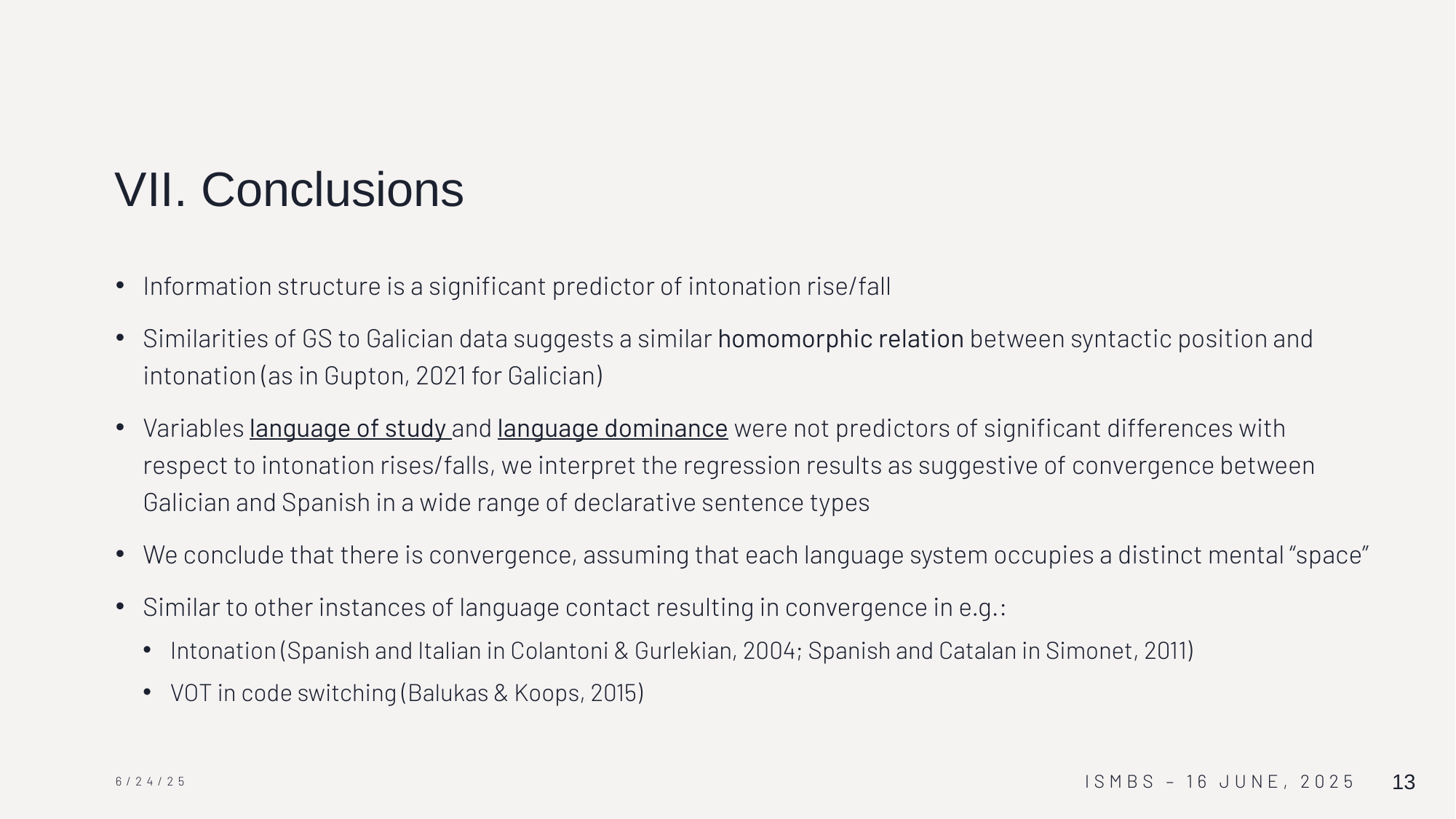

# VII. Conclusions
Information structure is a significant predictor of intonation rise/fall
Similarities of GS to Galician data suggests a similar homomorphic relation between syntactic position and intonation (as in Gupton, 2021 for Galician)
Variables language of study and language dominance were not predictors of significant differences with respect to intonation rises/falls, we interpret the regression results as suggestive of convergence between Galician and Spanish in a wide range of declarative sentence types
We conclude that there is convergence, assuming that each language system occupies a distinct mental “space”
Similar to other instances of language contact resulting in convergence in e.g.:
Intonation (Spanish and Italian in Colantoni & Gurlekian, 2004; Spanish and Catalan in Simonet, 2011)
VOT in code switching (Balukas & Koops, 2015)

6/24/25
ISMBS – 16 June, 2025
13